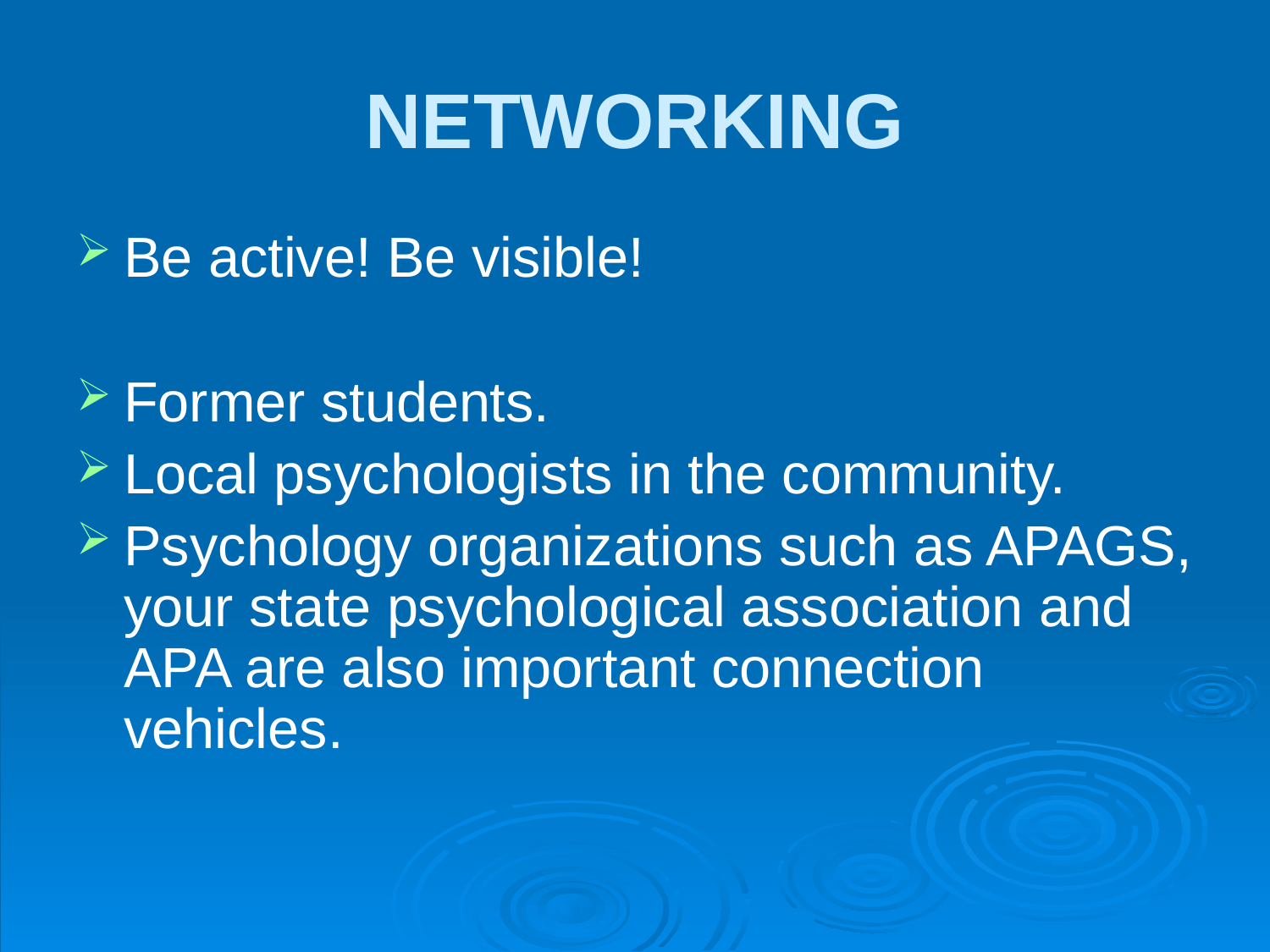

# NETWORKING
Be active! Be visible!

Former students.
Local psychologists in the community.
Psychology organizations such as APAGS, your state psychological association and APA are also important connection vehicles.